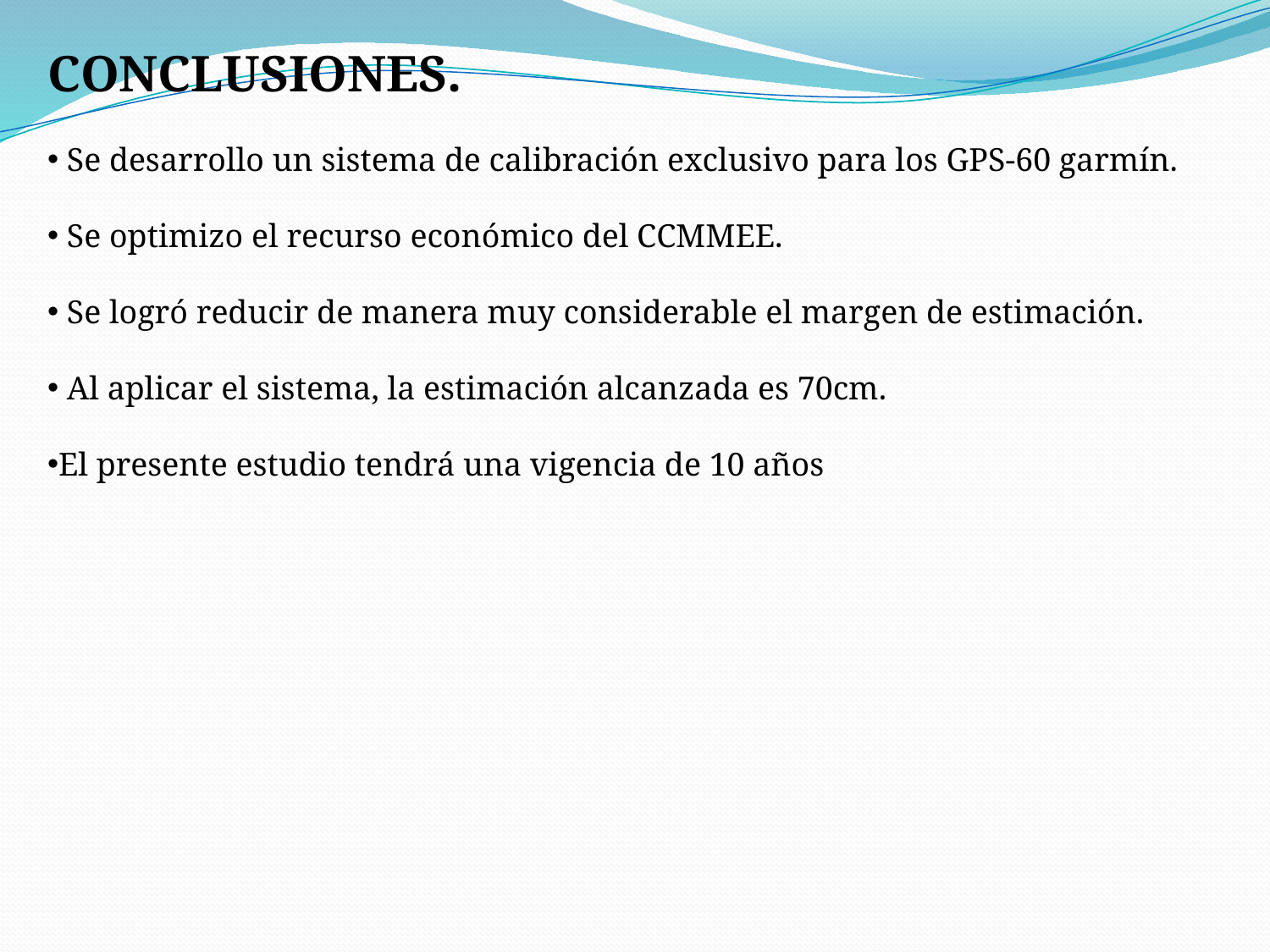

CONCLUSIONES.

 Se desarrollo un sistema de calibración exclusivo para los GPS-60 garmín.

 Se optimizo el recurso económico del CCMMEE.

 Se logró reducir de manera muy considerable el margen de estimación.

 Al aplicar el sistema, la estimación alcanzada es 70cm.

El presente estudio tendrá una vigencia de 10 años